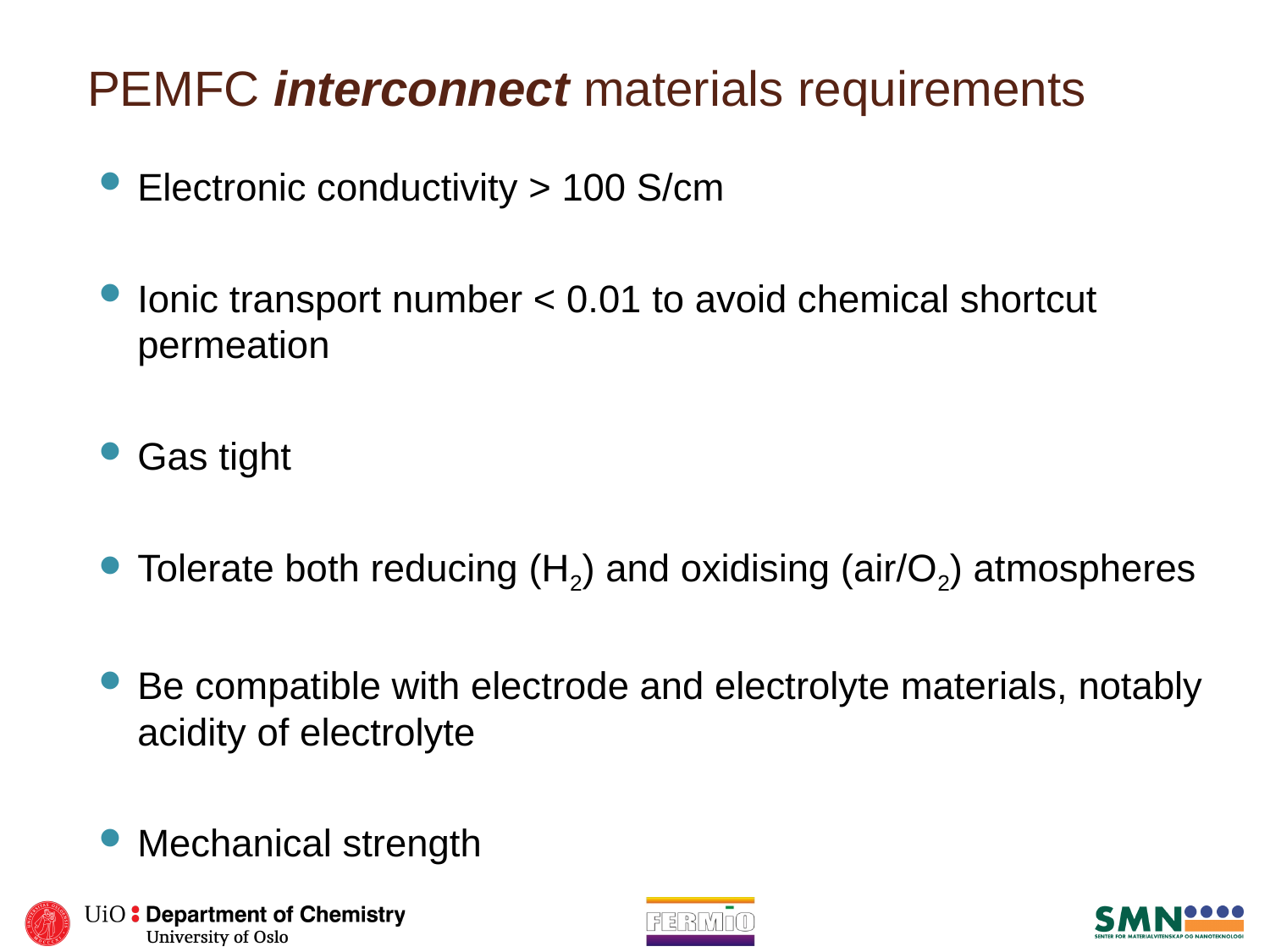

# PEMFC interconnect materials requirements
Electronic conductivity > 100 S/cm

Ionic transport number < 0.01 to avoid chemical shortcut permeation

Gas tight

Tolerate both reducing (H2) and oxidising (air/O2) atmospheres

Be compatible with electrode and electrolyte materials, notably acidity of electrolyte

Mechanical strength